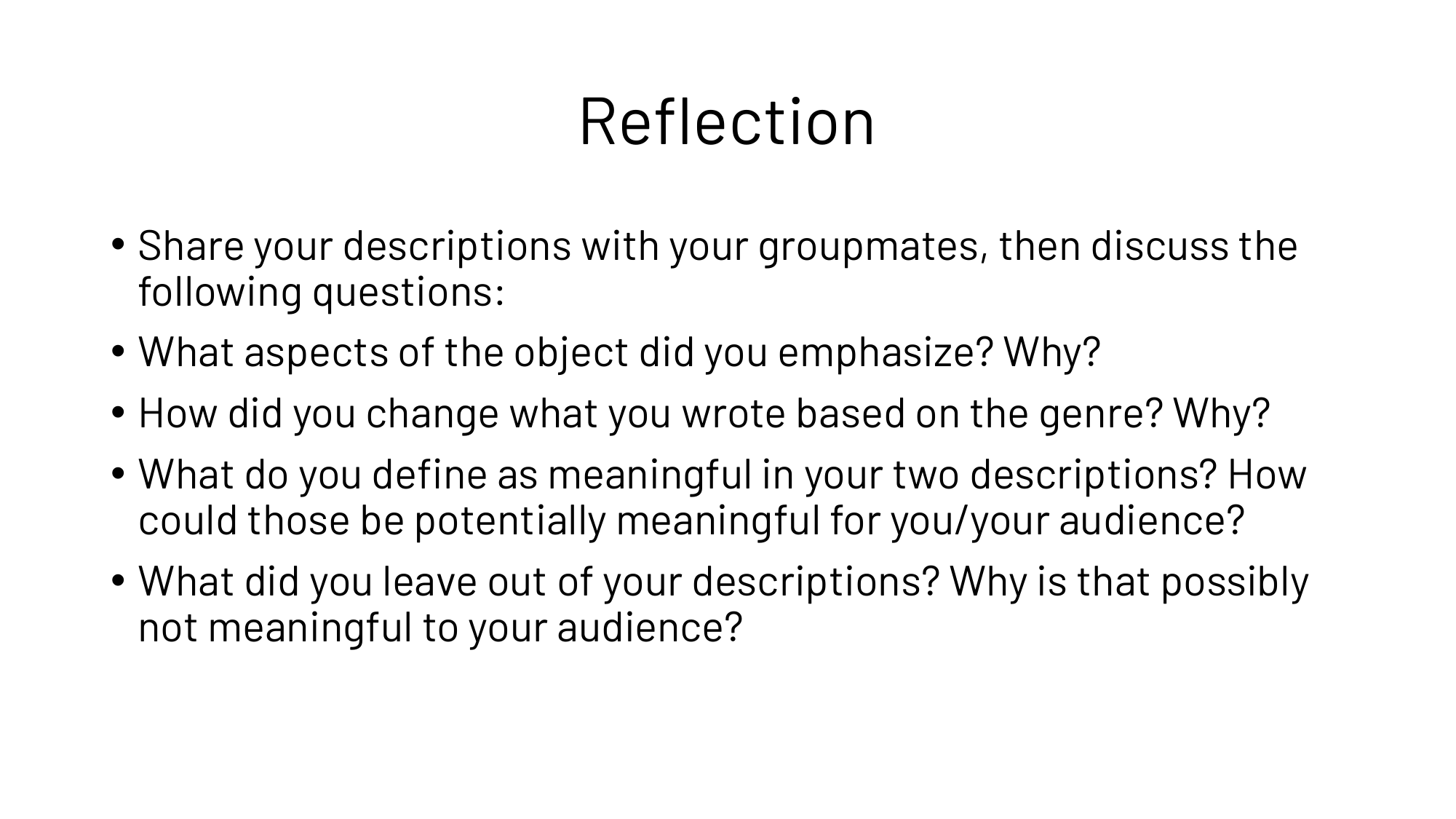

# Reflection
Share your descriptions with your groupmates, then discuss the following questions:
What aspects of the object did you emphasize? Why?
How did you change what you wrote based on the genre? Why?
What do you define as meaningful in your two descriptions? How could those be potentially meaningful for you/your audience?
What did you leave out of your descriptions? Why is that possibly not meaningful to your audience?